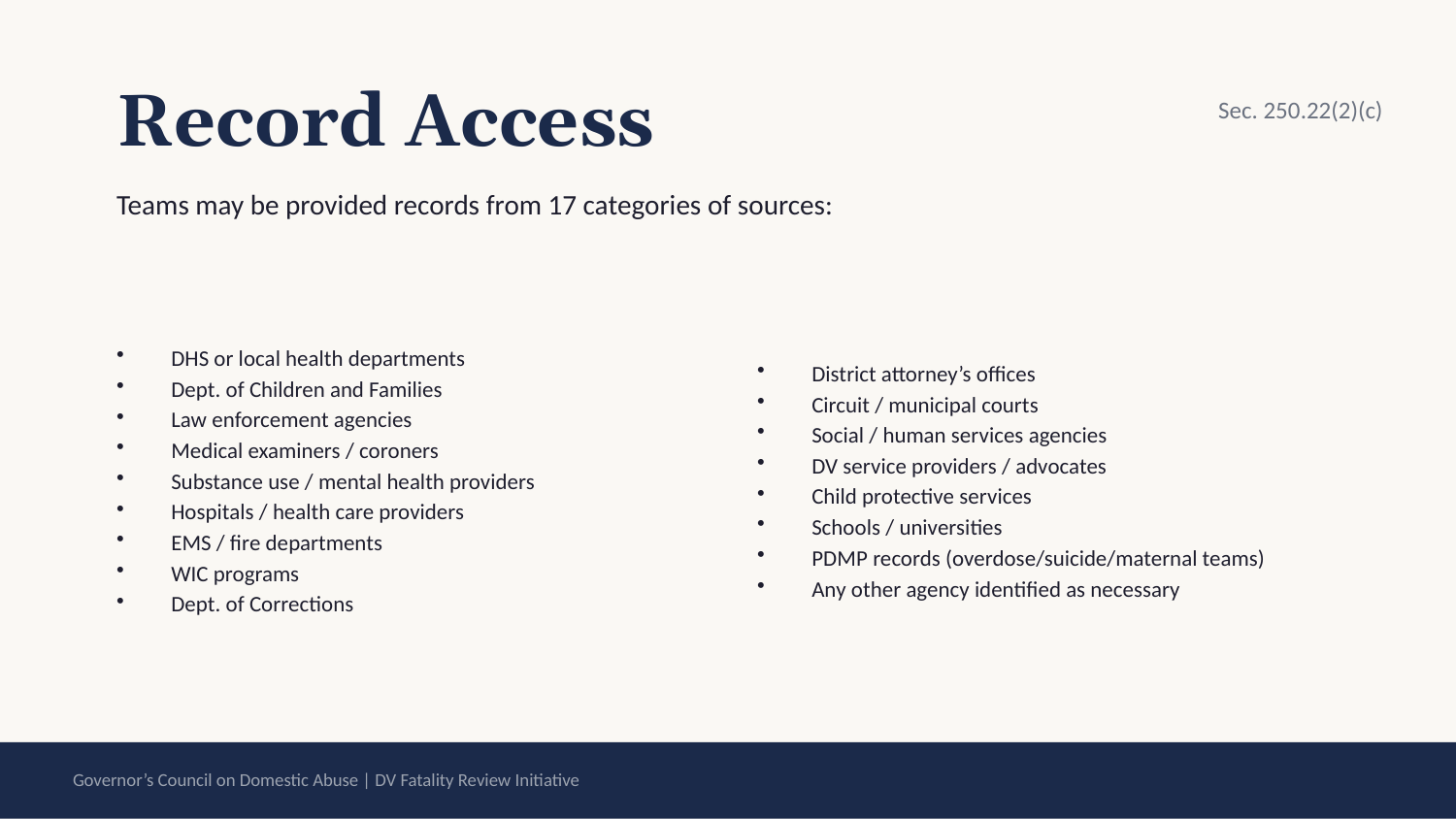

Record Access
Sec. 250.22(2)(c)
Teams may be provided records from 17 categories of sources:
DHS or local health departments
Dept. of Children and Families
Law enforcement agencies
Medical examiners / coroners
Substance use / mental health providers
Hospitals / health care providers
EMS / fire departments
WIC programs
Dept. of Corrections
District attorney’s offices
Circuit / municipal courts
Social / human services agencies
DV service providers / advocates
Child protective services
Schools / universities
PDMP records (overdose/suicide/maternal teams)
Any other agency identified as necessary

Governor’s Council on Domestic Abuse | DV Fatality Review Initiative